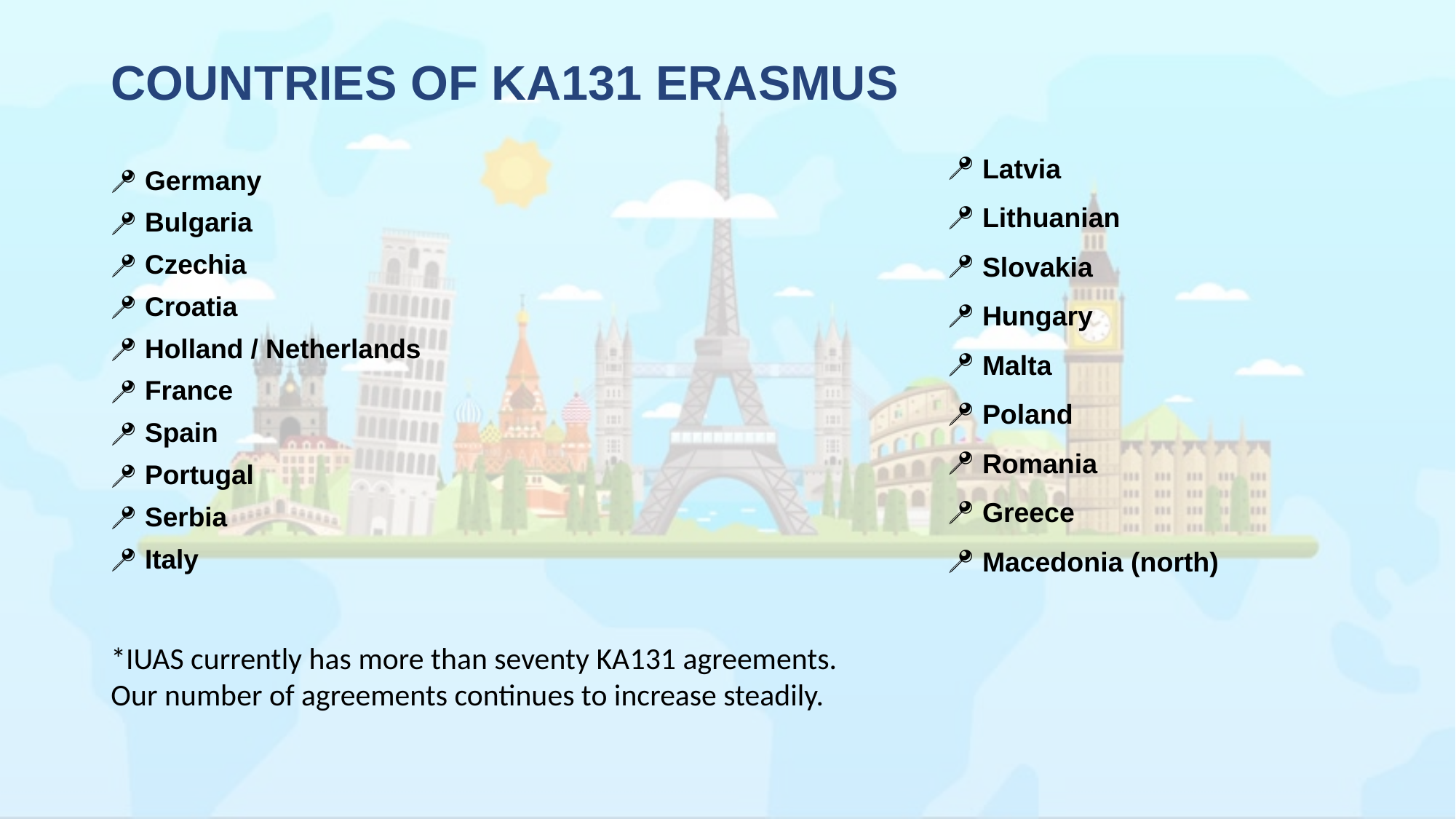

# COUNTRIES OF KA131 ERASMUS

Germany
Bulgaria
Czechia
Croatia
Holland / Netherlands
France
Spain
Portugal
Serbia
Italy

Latvia
Lithuanian
Slovakia
Hungary
Malta
Poland
Romania
Greece
Macedonia (north)

*IUAS currently has more than seventy KA131 agreements.
Our number of agreements continues to increase steadily.